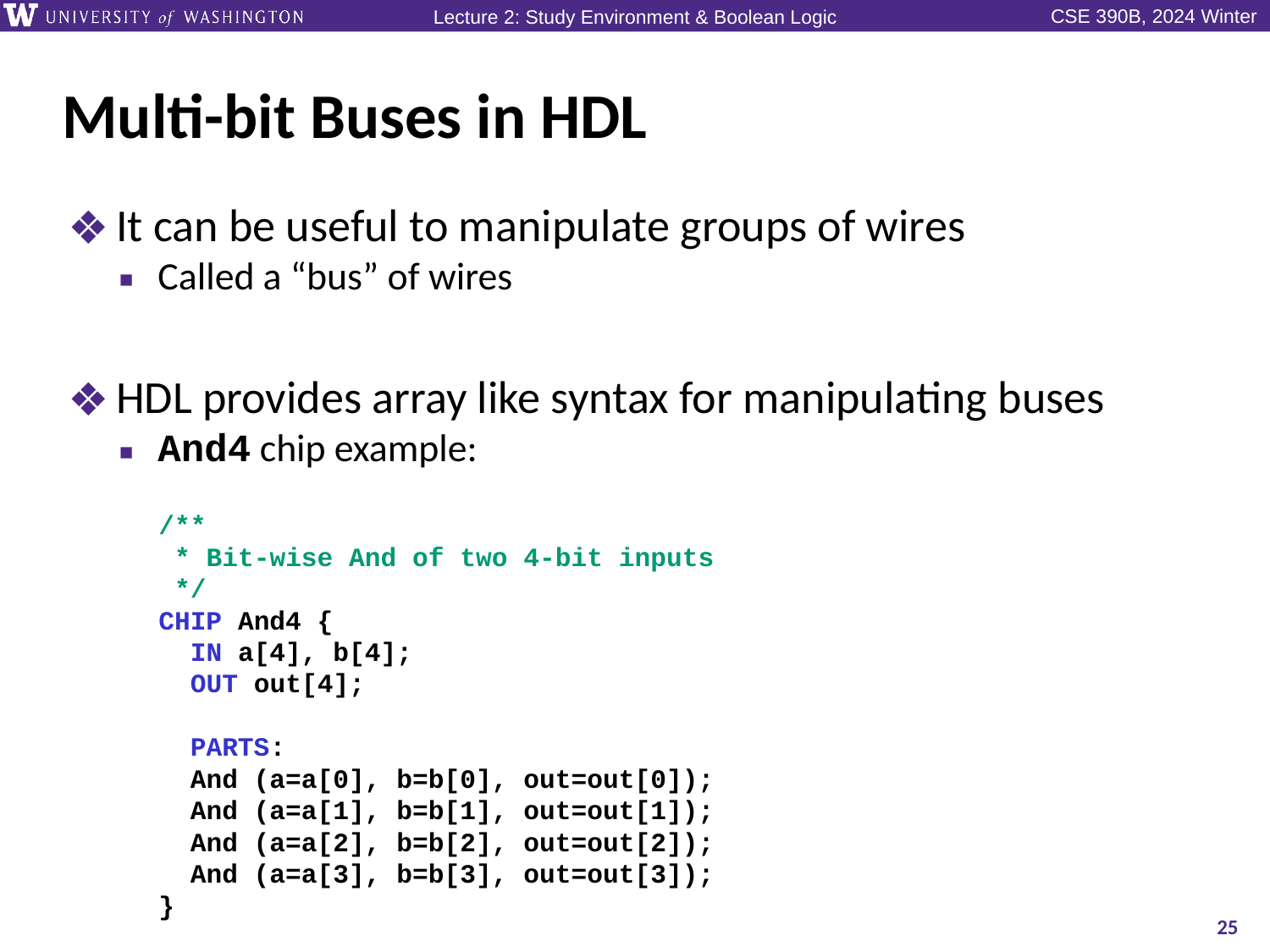

# Multi-bit Buses in HDL
It can be useful to manipulate groups of wires
Called a “bus” of wires

HDL provides array like syntax for manipulating buses
And4 chip example:

/**
 * Bit-wise And of two 4-bit inputs
 */
CHIP And4 {
  IN a[4], b[4];
  OUT out[4];

  PARTS:
  And (a=a[0], b=b[0], out=out[0]);
  And (a=a[1], b=b[1], out=out[1]);
  And (a=a[2], b=b[2], out=out[2]);
  And (a=a[3], b=b[3], out=out[3]);
}
25